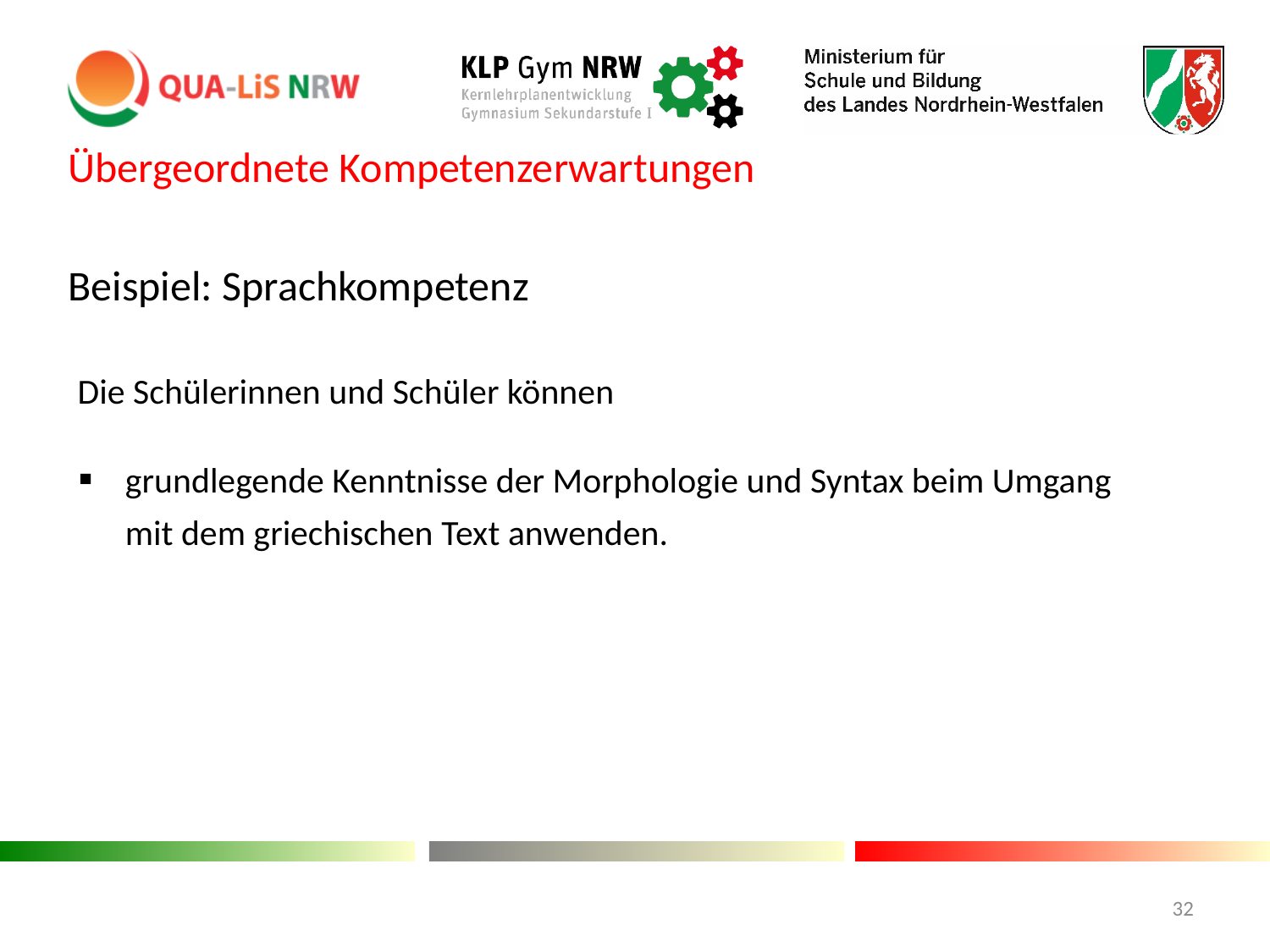

Übergeordnete Kompetenzerwartungen

Beispiel: Sprachkompetenz

#
| Die Schülerinnen und Schüler können grundlegende Kenntnisse der Morphologie und Syntax beim Umgang mit dem griechischen Text anwenden. |  |
| --- | --- |
32